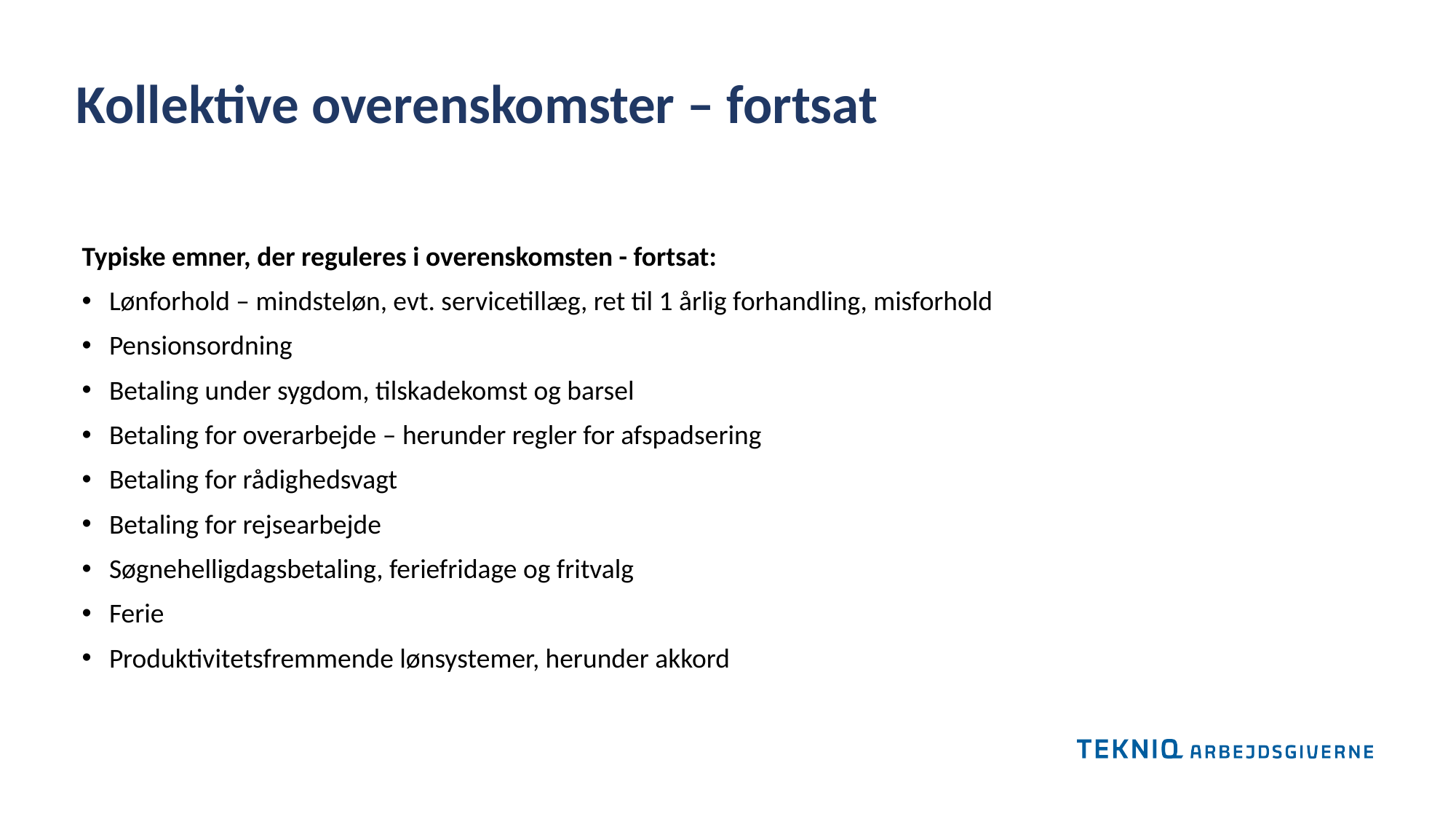

Kollektive overenskomster – fortsat
Typiske emner, der reguleres i overenskomsten - fortsat:
Lønforhold – mindsteløn, evt. servicetillæg, ret til 1 årlig forhandling, misforhold
Pensionsordning
Betaling under sygdom, tilskadekomst og barsel
Betaling for overarbejde – herunder regler for afspadsering
Betaling for rådighedsvagt
Betaling for rejsearbejde
Søgnehelligdagsbetaling, feriefridage og fritvalg
Ferie
Produktivitetsfremmende lønsystemer, herunder akkord